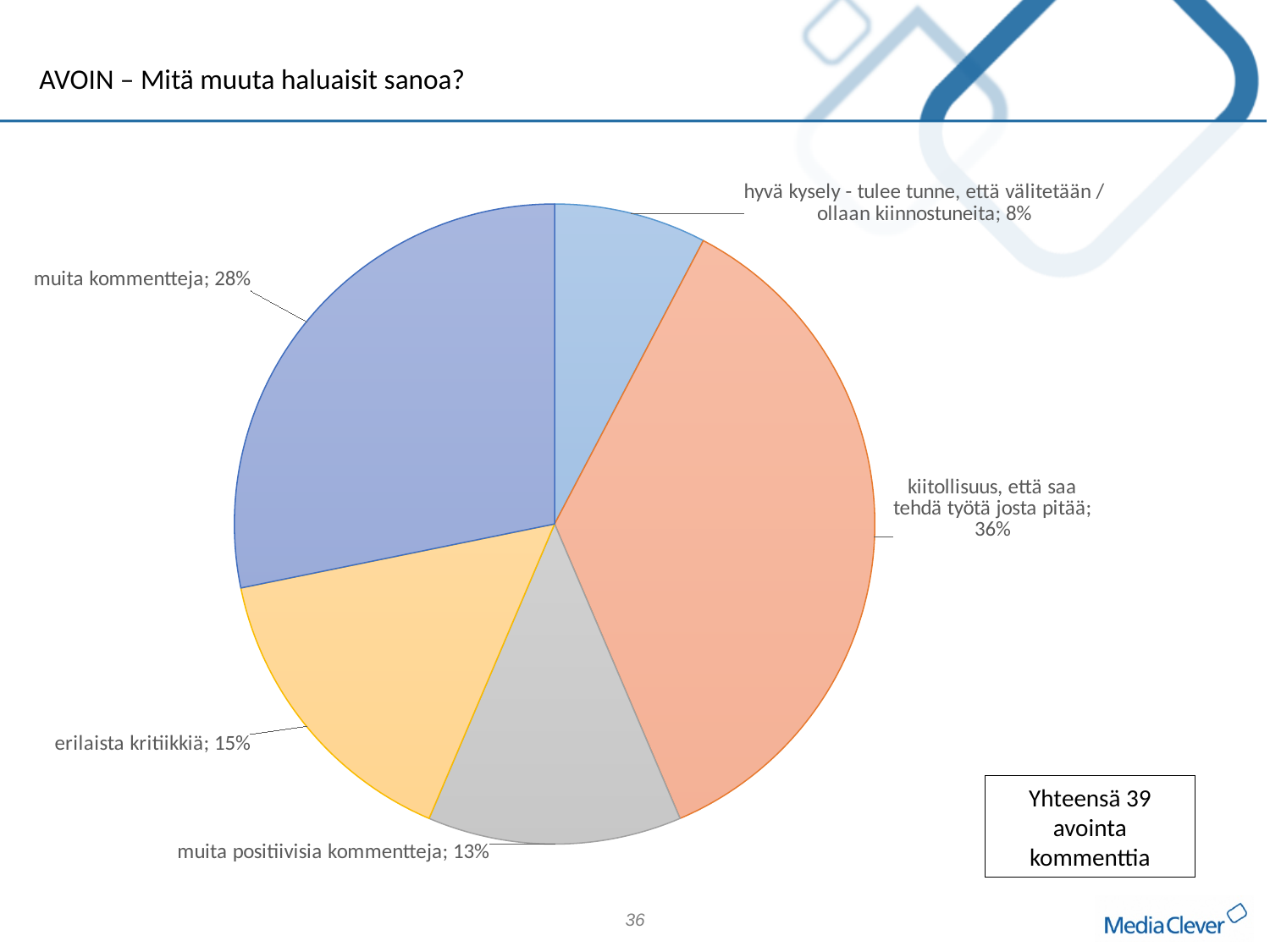

AVOIN – Mitä muuta haluaisit sanoa?

### Chart

| Category |  |
|---|---|
| hyvä kysely - tulee tunne, että välitetään / ollaan kiinnostuneita | 0.07692307692307693 |
| kiitollisuus, että saa tehdä työtä josta pitää | 0.358974358974359 |
| muita positiivisia kommentteja | 0.1282051282051282 |
| erilaista kritiikkiä | 0.15384615384615385 |
| muita kommentteja | 0.28205128205128205 |
Yhteensä 39 avointa kommenttia